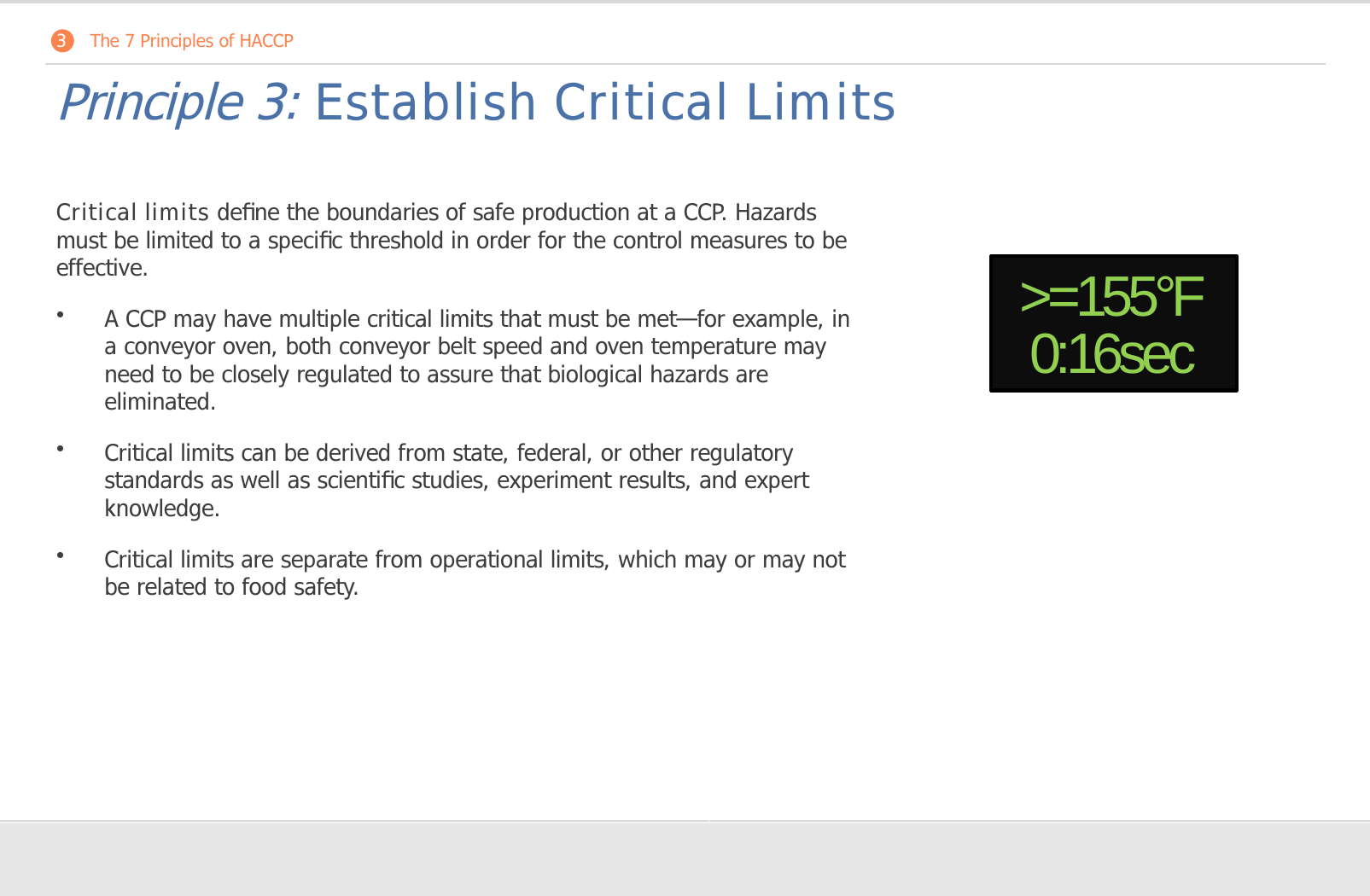

3    The 7 Principles of HACCP
# Principle 3: Establish Critical Limits
Critical limits define the boundaries of safe production at a CCP. Hazards must be limited to a specific threshold in order for the control measures to be effective.
A CCP may have multiple critical limits that must be met—for example, in a conveyor oven, both conveyor belt speed and oven temperature may need to be closely regulated to assure that biological hazards are eliminated.
Critical limits can be derived from state, federal, or other regulatory standards as well as scientific studies, experiment results, and expert knowledge.
Critical limits are separate from operational limits, which may or may not be related to food safety.

>=155°F
155°
0:16sec
0:16